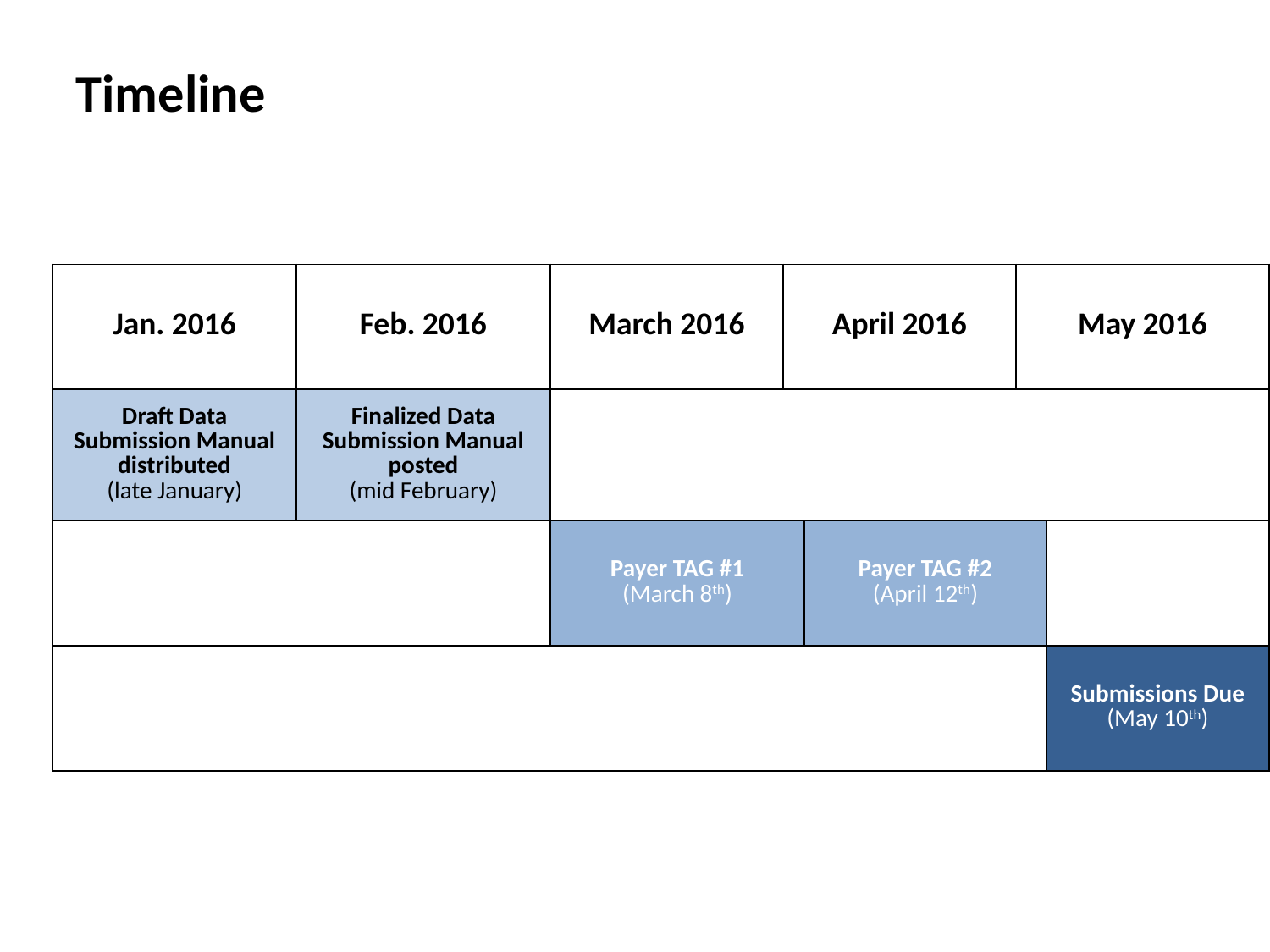

Timeline
| Jan. 2016 | Feb. 2016 | March 2016 | April 2016 |  | May 2016 |  |
| --- | --- | --- | --- | --- | --- | --- |
| Draft Data Submission Manual distributed (late January) | Finalized Data Submission Manual posted (mid February) |  |  |  |  |  |
|  |  | Payer TAG #1 (March 8th) |  | Payer TAG #2 (April 12th) |  |  |
|  |  |  |  |  |  | Submissions Due (May 10th) |